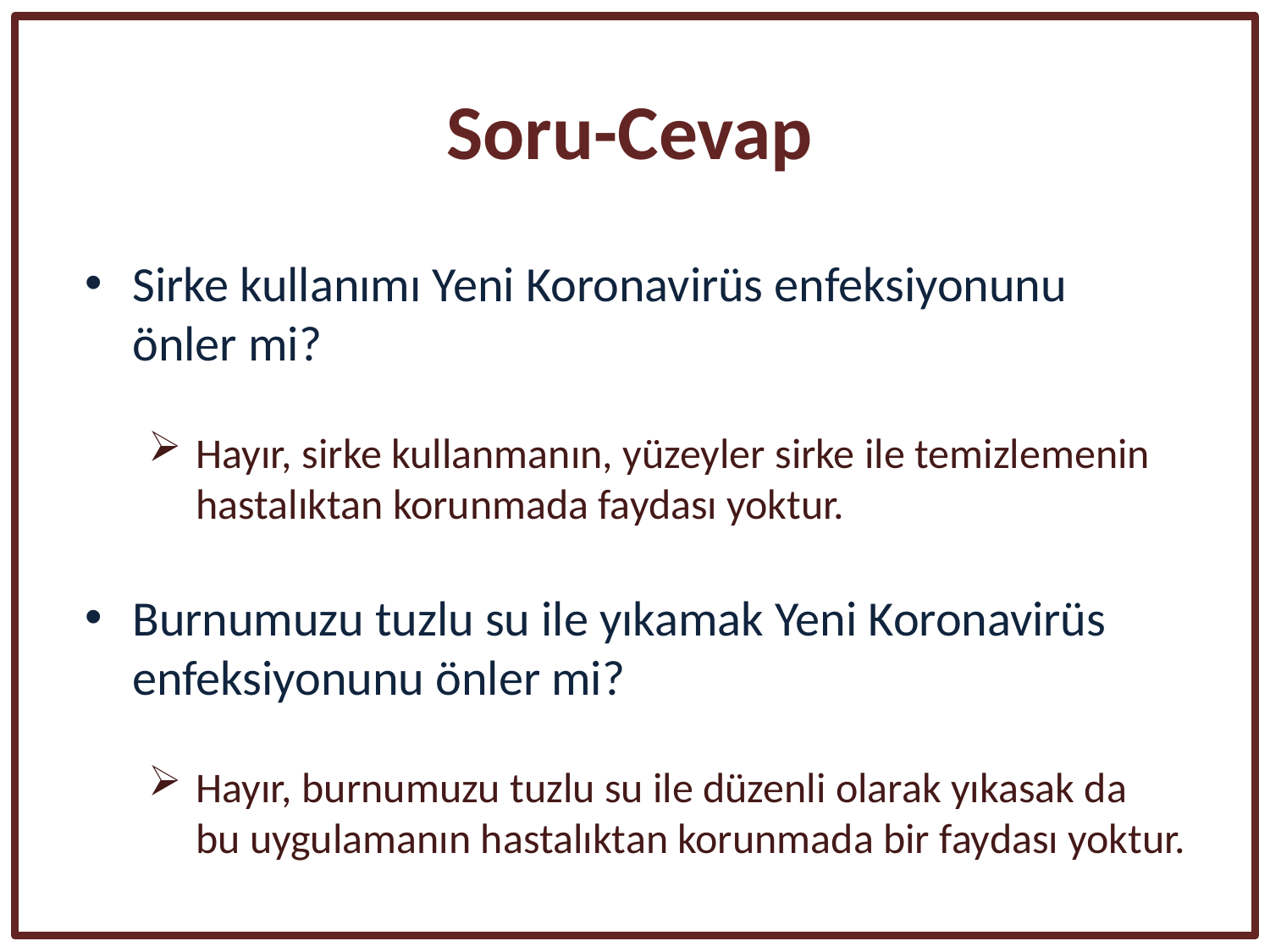

Soru-Cevap
Sirke kullanımı Yeni Koronavirüs enfeksiyonunu
önler mi?

Hayır, sirke kullanmanın, yüzeyler sirke ile temizlemenin hastalıktan korunmada faydası yoktur.

Burnumuzu tuzlu su ile yıkamak Yeni Koronavirüs enfeksiyonunu önler mi?

Hayır, burnumuzu tuzlu su ile düzenli olarak yıkasak da
bu uygulamanın hastalıktan korunmada bir faydası yoktur.